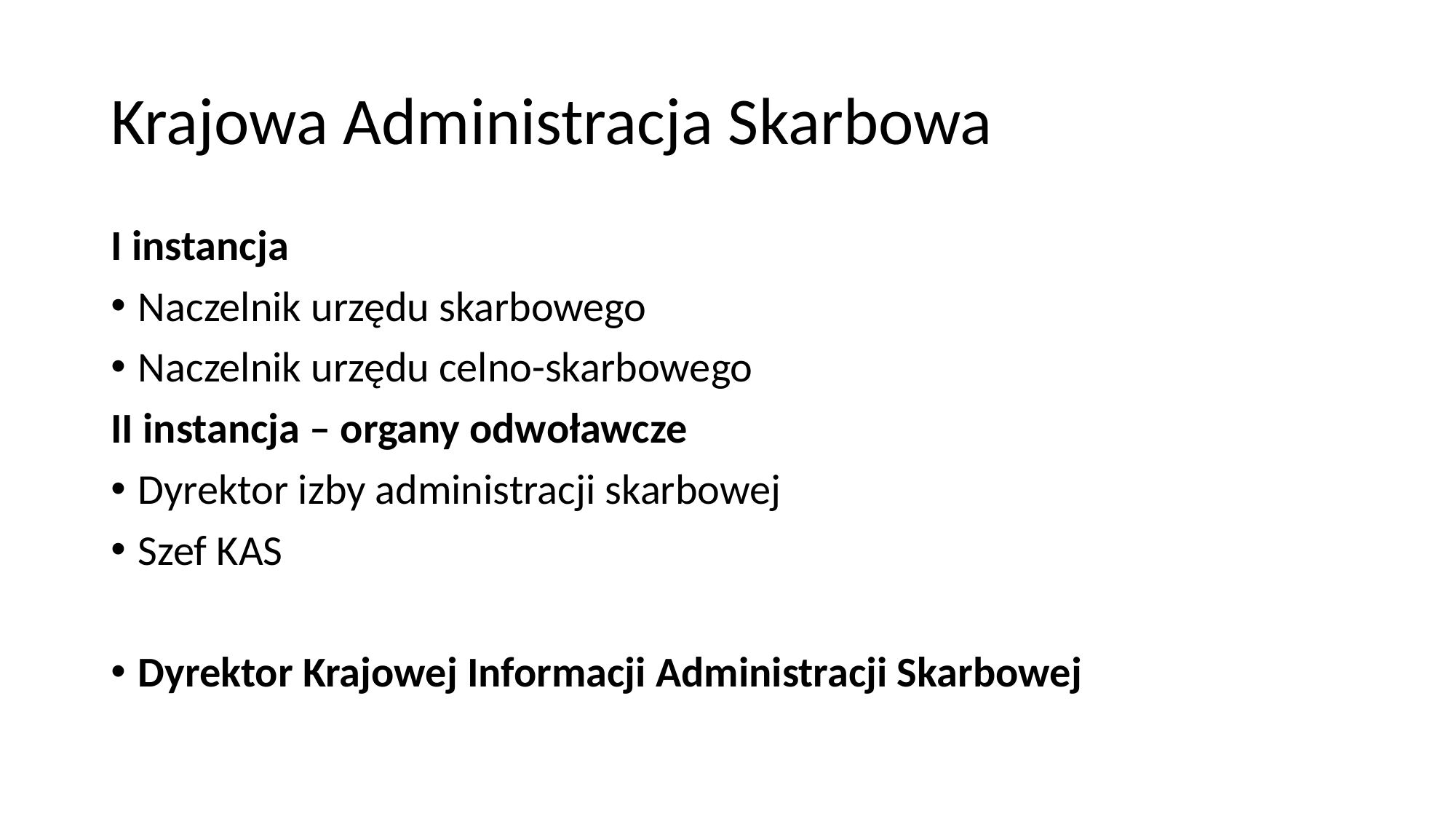

# Krajowa Administracja Skarbowa
I instancja
Naczelnik urzędu skarbowego
Naczelnik urzędu celno-skarbowego
II instancja – organy odwoławcze
Dyrektor izby administracji skarbowej
Szef KAS

Dyrektor Krajowej Informacji Administracji Skarbowej